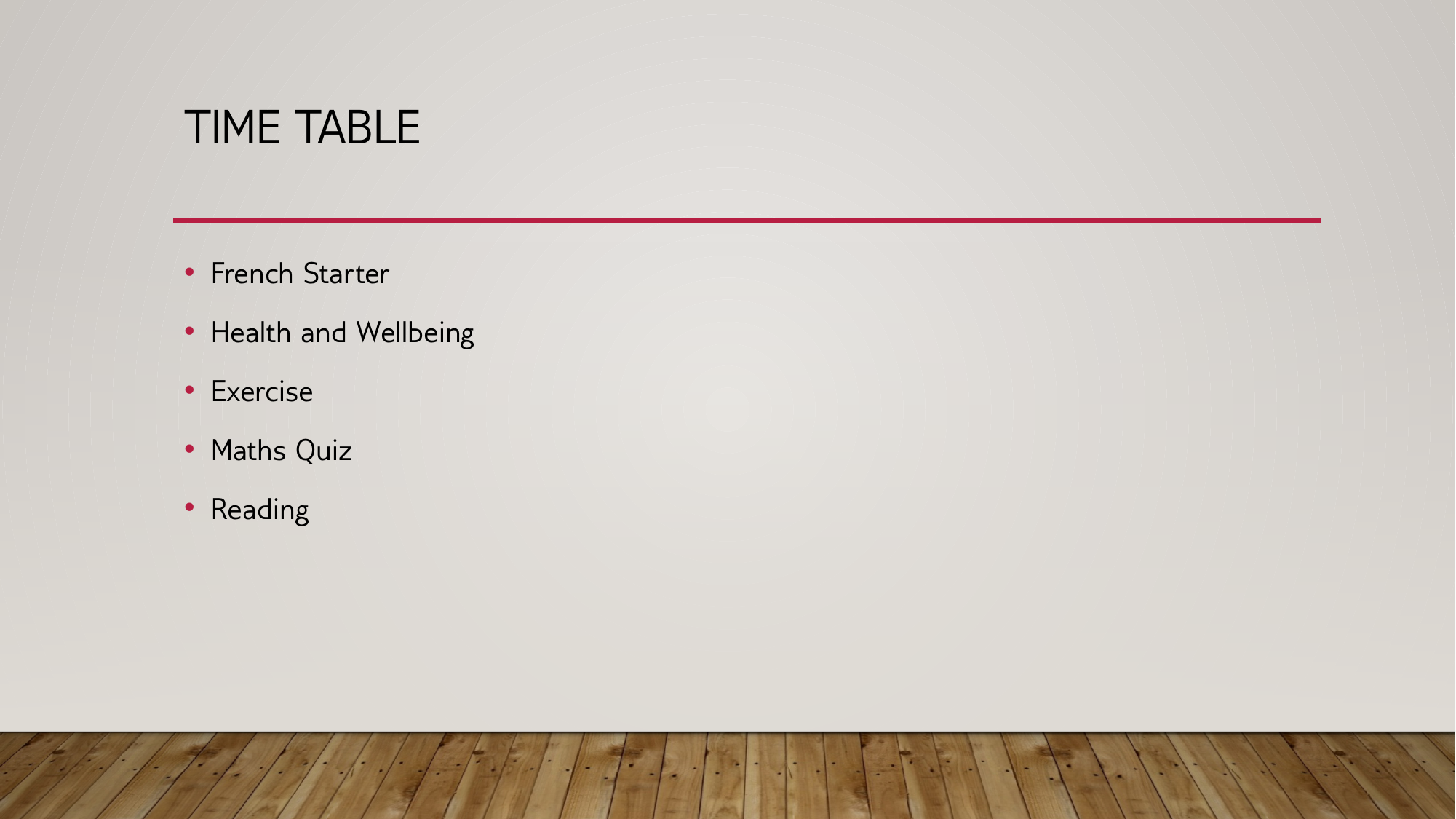

# Time Table
French Starter
Health and Wellbeing
Exercise
Maths Quiz
Reading